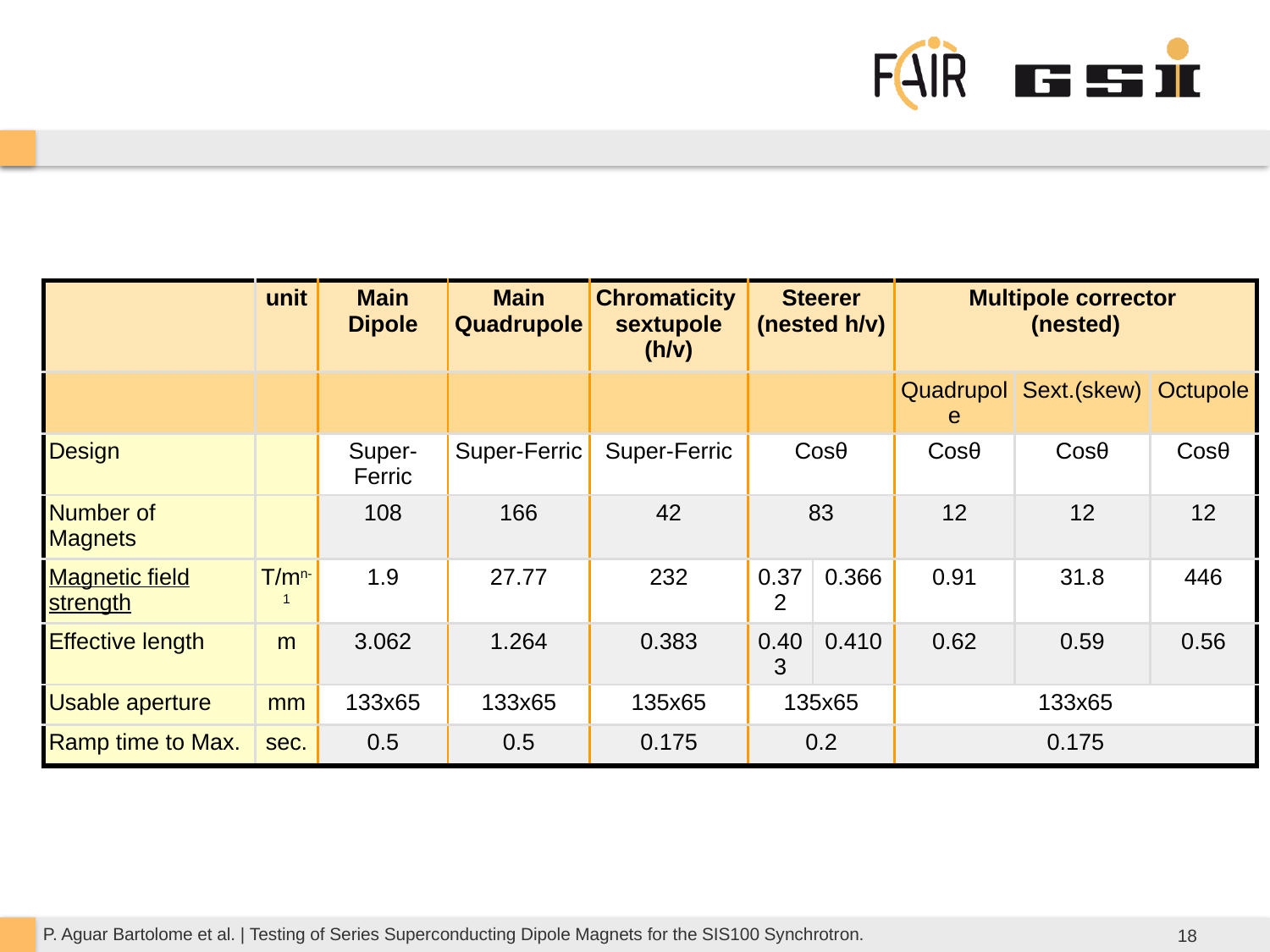

#
|  | unit | Main Dipole | Main Quadrupole | Chromaticity sextupole (h/v) | Steerer (nested h/v) |  | Multipole corrector (nested) |  |  |
| --- | --- | --- | --- | --- | --- | --- | --- | --- | --- |
|  |  |  |  |  |  |  | Quadrupole | Sext.(skew) | Octupole |
| Design |  | Super-Ferric | Super-Ferric | Super-Ferric | Cosθ |  | Cosθ | Cosθ | Cosθ |
| Number of Magnets |  | 108 | 166 | 42 | 83 |  | 12 | 12 | 12 |
| Magnetic field strength | T/mn-1 | 1.9 | 27.77 | 232 | 0.372 | 0.366 | 0.91 | 31.8 | 446 |
| Effective length | m | 3.062 | 1.264 | 0.383 | 0.403 | 0.410 | 0.62 | 0.59 | 0.56 |
| Usable aperture | mm | 133x65 | 133x65 | 135x65 | 135x65 |  | 133x65 |  |  |
| Ramp time to Max. | sec. | 0.5 | 0.5 | 0.175 | 0.2 |  | 0.175 |  |  |
18
P. Aguar Bartolome et al. | Testing of Series Superconducting Dipole Magnets for the SIS100 Synchrotron.